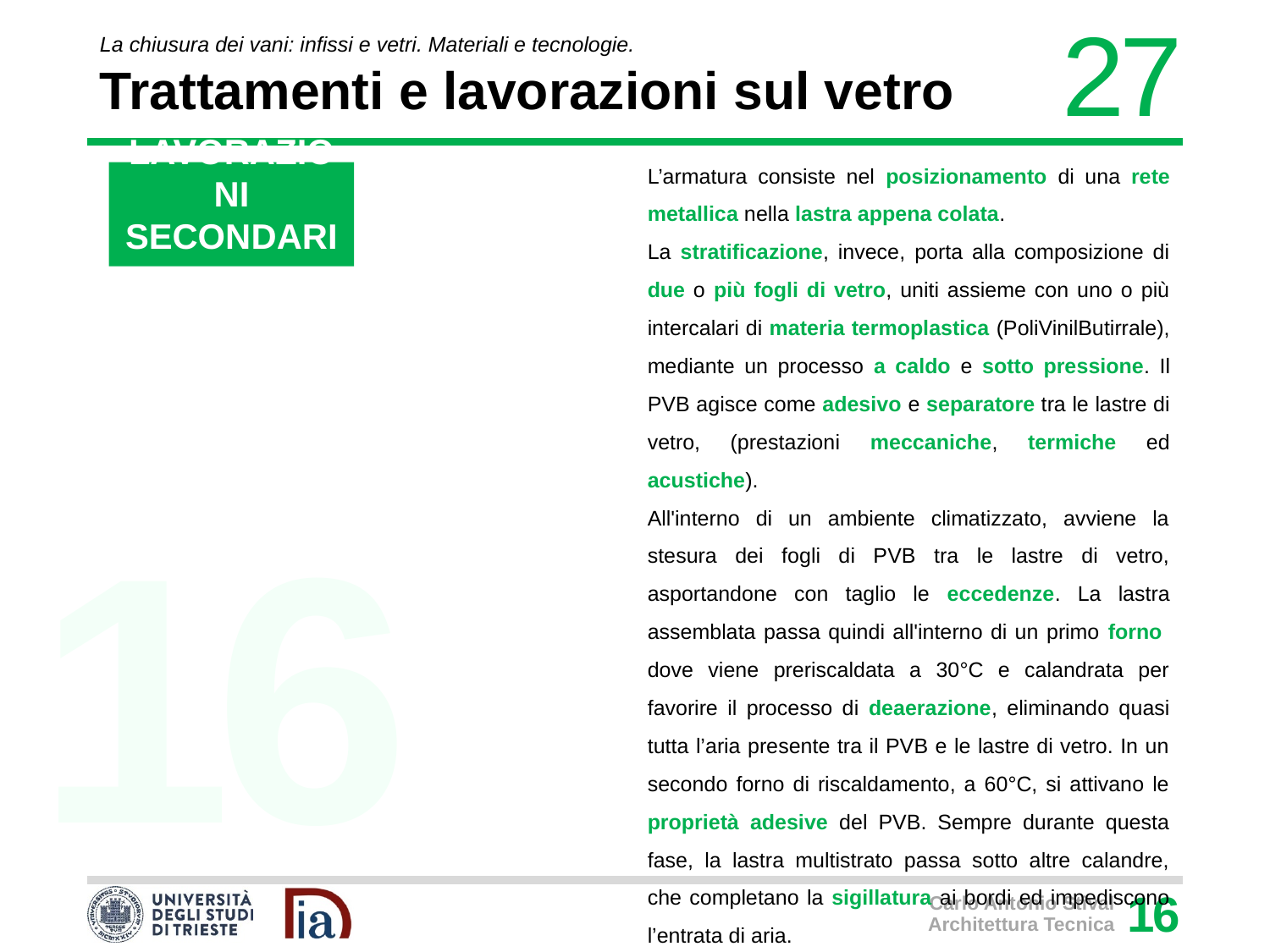

# Trattamenti e lavorazioni sul vetro
L’armatura consiste nel posizionamento di una rete metallica nella lastra appena colata.
La stratificazione, invece, porta alla composizione di due o più fogli di vetro, uniti assieme con uno o più intercalari di materia termoplastica (PoliVinilButirrale), mediante un processo a caldo e sotto pressione. Il PVB agisce come adesivo e separatore tra le lastre di vetro, (prestazioni meccaniche, termiche ed acustiche).
All'interno di un ambiente climatizzato, avviene la stesura dei fogli di PVB tra le lastre di vetro, asportandone con taglio le eccedenze. La lastra assemblata passa quindi all'interno di un primo forno  dove viene preriscaldata a 30°C e calandrata per favorire il processo di deaerazione, eliminando quasi tutta l’aria presente tra il PVB e le lastre di vetro. In un secondo forno di riscaldamento, a 60°C, si attivano le proprietà adesive del PVB. Sempre durante questa fase, la lastra multistrato passa sotto altre calandre, che completano la sigillatura ai bordi ed impediscono l’entrata di aria.

LAVORAZIONI SECONDARIE